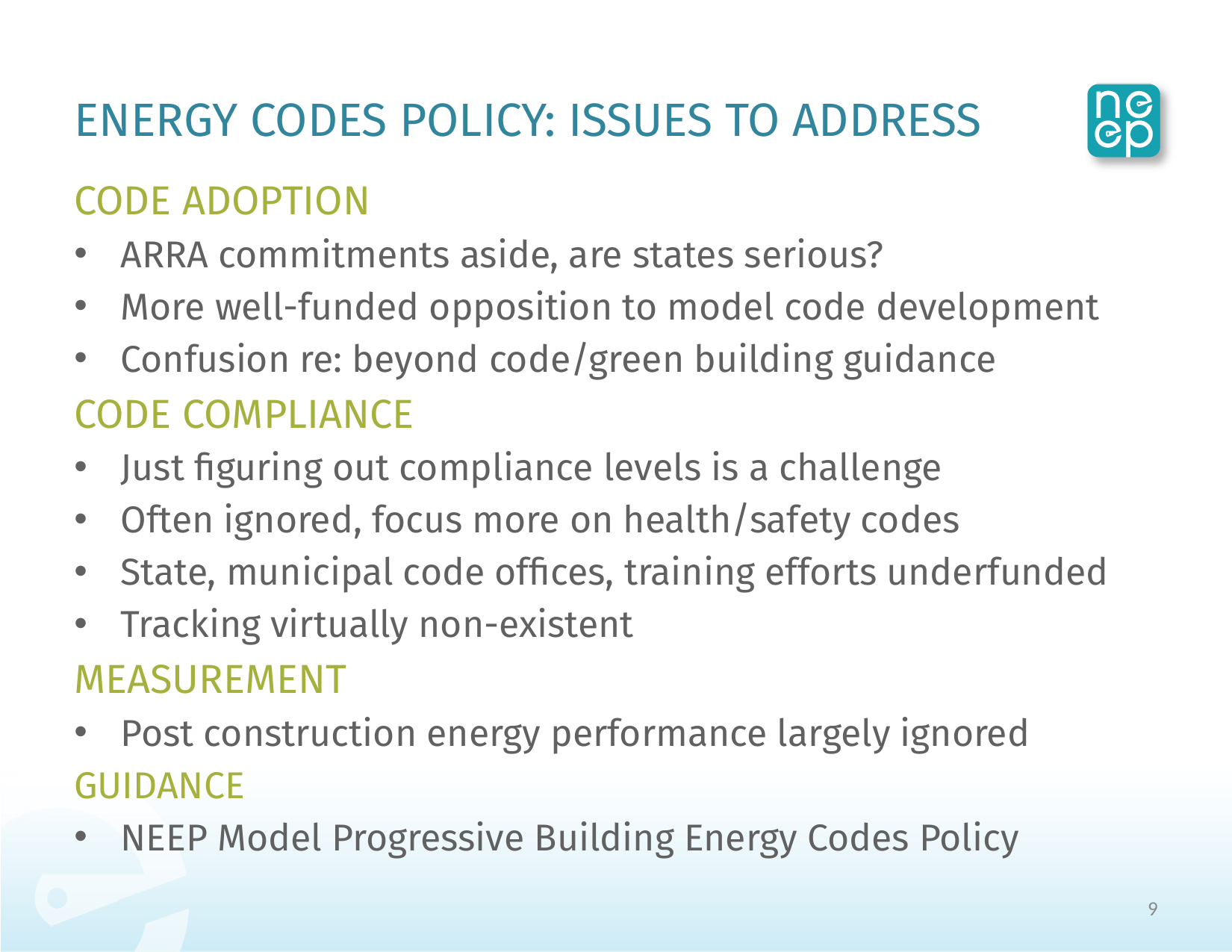

# ENERGY CODES POLICY: ISSUES TO ADDRESS
CODE ADOPTION
ARRA commitments aside, are states serious?
More well-funded opposition to model code development
Confusion re: beyond code/green building guidance
CODE COMPLIANCE
Just figuring out compliance levels is a challenge
Often ignored, focus more on health/safety codes
State, municipal code offices, training efforts underfunded
Tracking virtually non-existent
MEASUREMENT
Post construction energy performance largely ignored
GUIDANCE
NEEP Model Progressive Building Energy Codes Policy

9